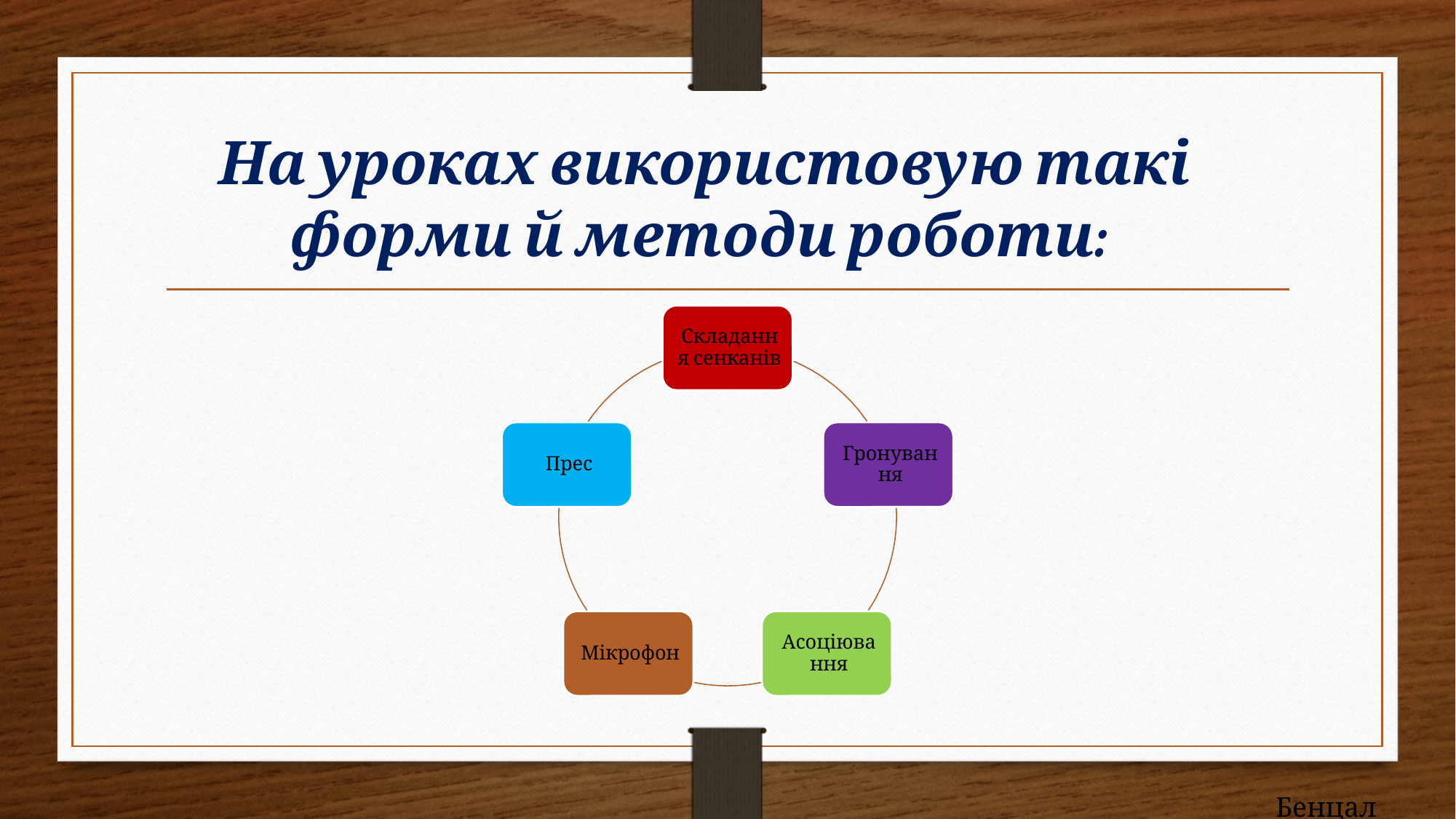

# На уроках використовую такі форми й методи роботи:
Складання сенканів
Гронування
Асоціювання
Мікрофон
Прес
          Бенцал С.В